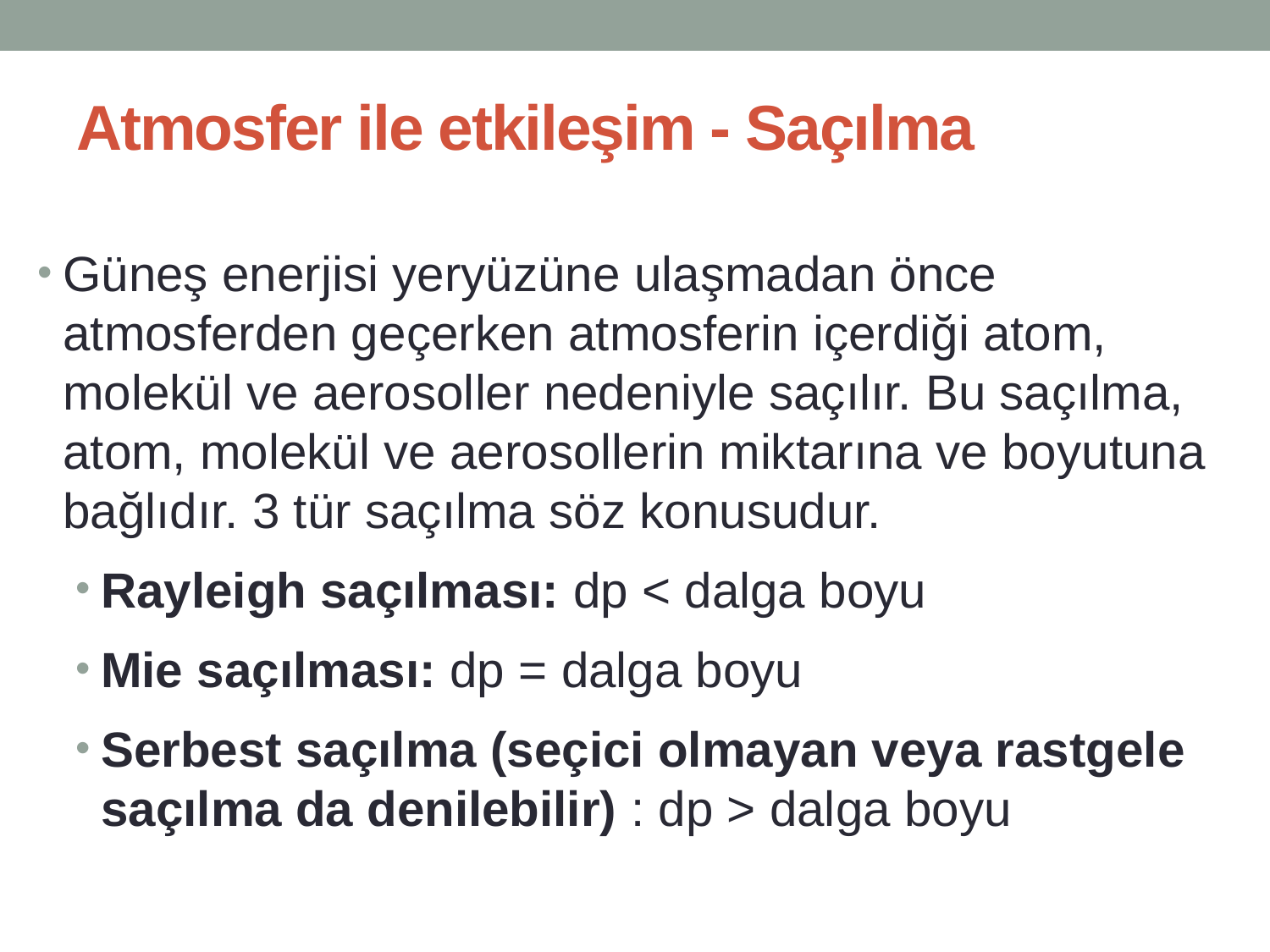

# Atmosfer ile etkileşim - Saçılma
Güneş enerjisi yeryüzüne ulaşmadan önce atmosferden geçerken atmosferin içerdiği atom, molekül ve aerosoller nedeniyle saçılır. Bu saçılma, atom, molekül ve aerosollerin miktarına ve boyutuna bağlıdır. 3 tür saçılma söz konusudur.
Rayleigh saçılması: dp < dalga boyu
Mie saçılması: dp = dalga boyu
Serbest saçılma (seçici olmayan veya rastgele saçılma da denilebilir) : dp > dalga boyu